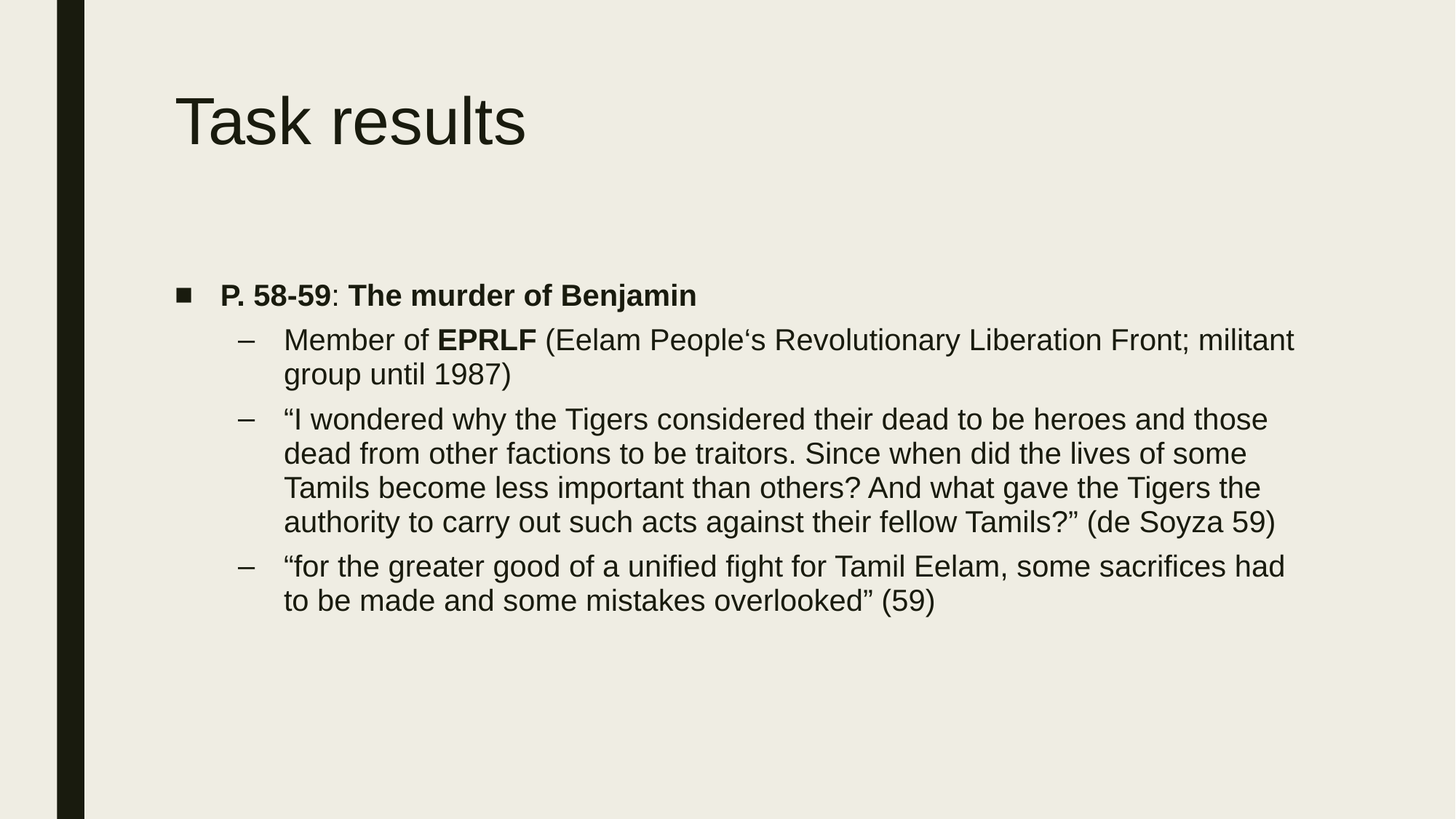

# Task results
P. 58-59: The murder of Benjamin
Member of EPRLF (Eelam People‘s Revolutionary Liberation Front; militant group until 1987)
“I wondered why the Tigers considered their dead to be heroes and those dead from other factions to be traitors. Since when did the lives of some Tamils become less important than others? And what gave the Tigers the authority to carry out such acts against their fellow Tamils?” (de Soyza 59)
“for the greater good of a unified fight for Tamil Eelam, some sacrifices had to be made and some mistakes overlooked” (59)